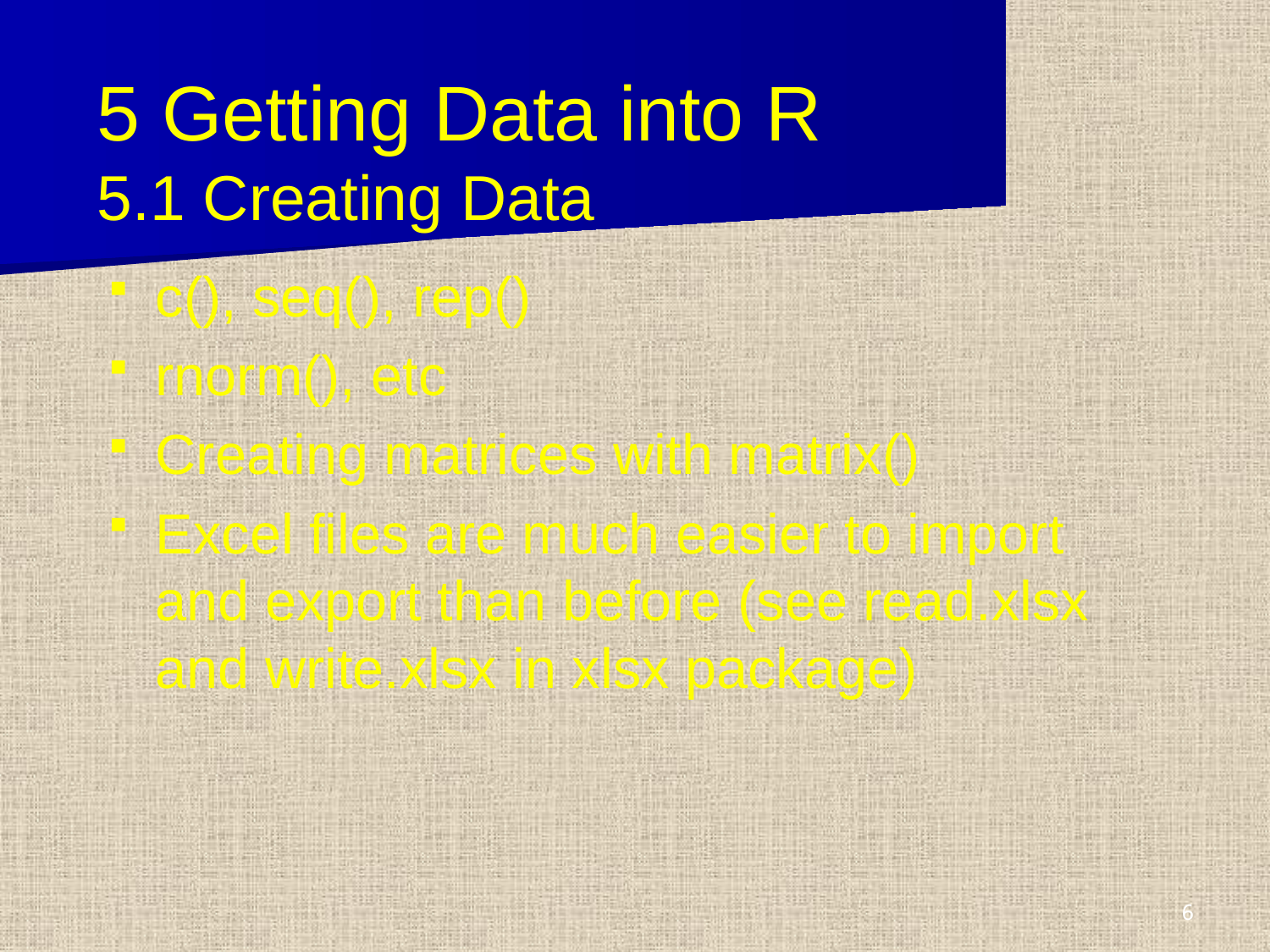

# 5 Getting Data into R 5.1 Creating Data
c(), seq(), rep()
rnorm(), etc
Creating matrices with matrix()
Excel files are much easier to import and export than before (see read.xlsx and write.xlsx in xlsx package)
6